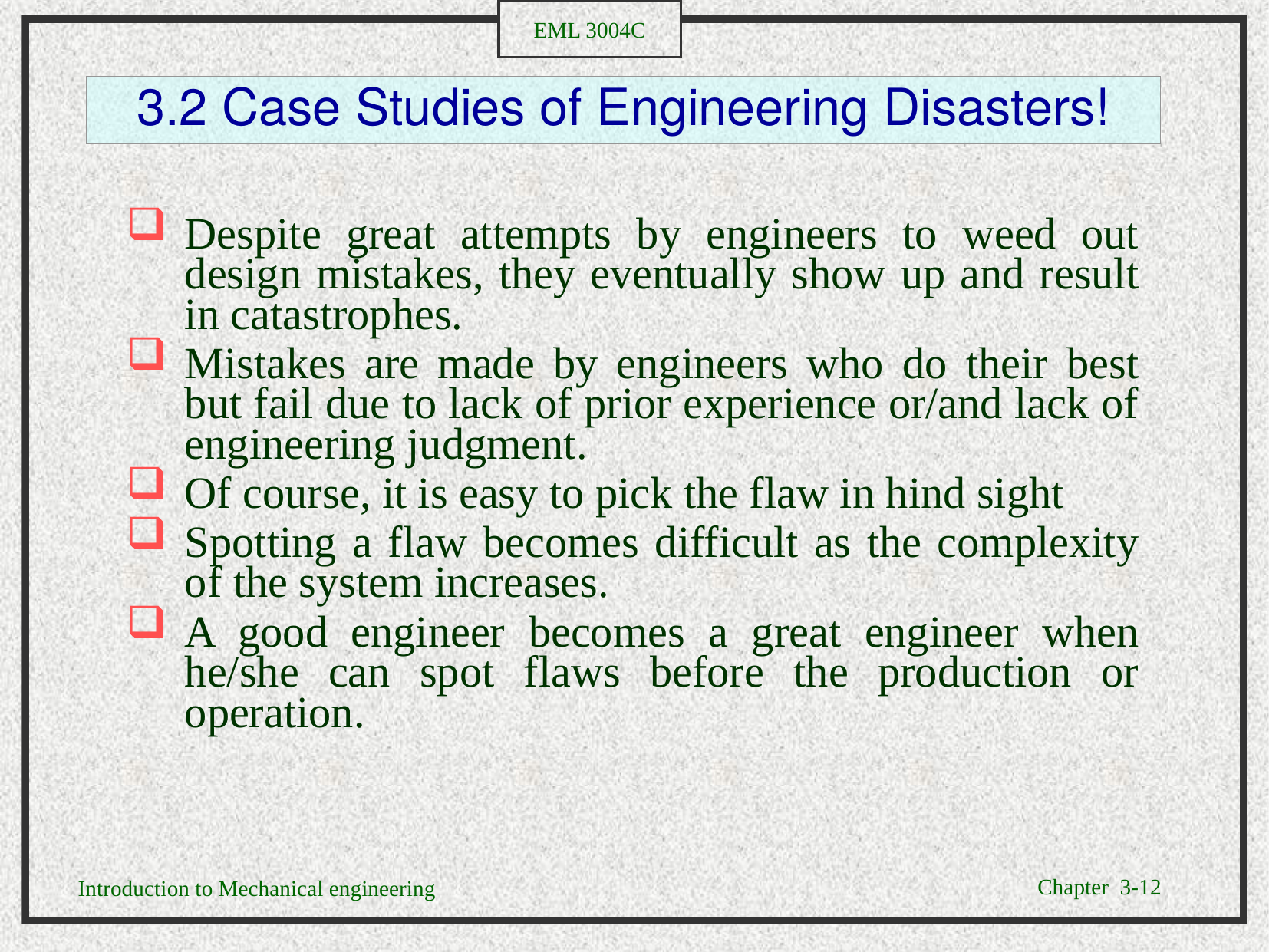

3.2 Case Studies of Engineering Disasters!
Despite great attempts by engineers to weed out design mistakes, they eventually show up and result in catastrophes.
Mistakes are made by engineers who do their best but fail due to lack of prior experience or/and lack of engineering judgment.
Of course, it is easy to pick the flaw in hind sight
Spotting a flaw becomes difficult as the complexity of the system increases.
A good engineer becomes a great engineer when he/she can spot flaws before the production or operation.